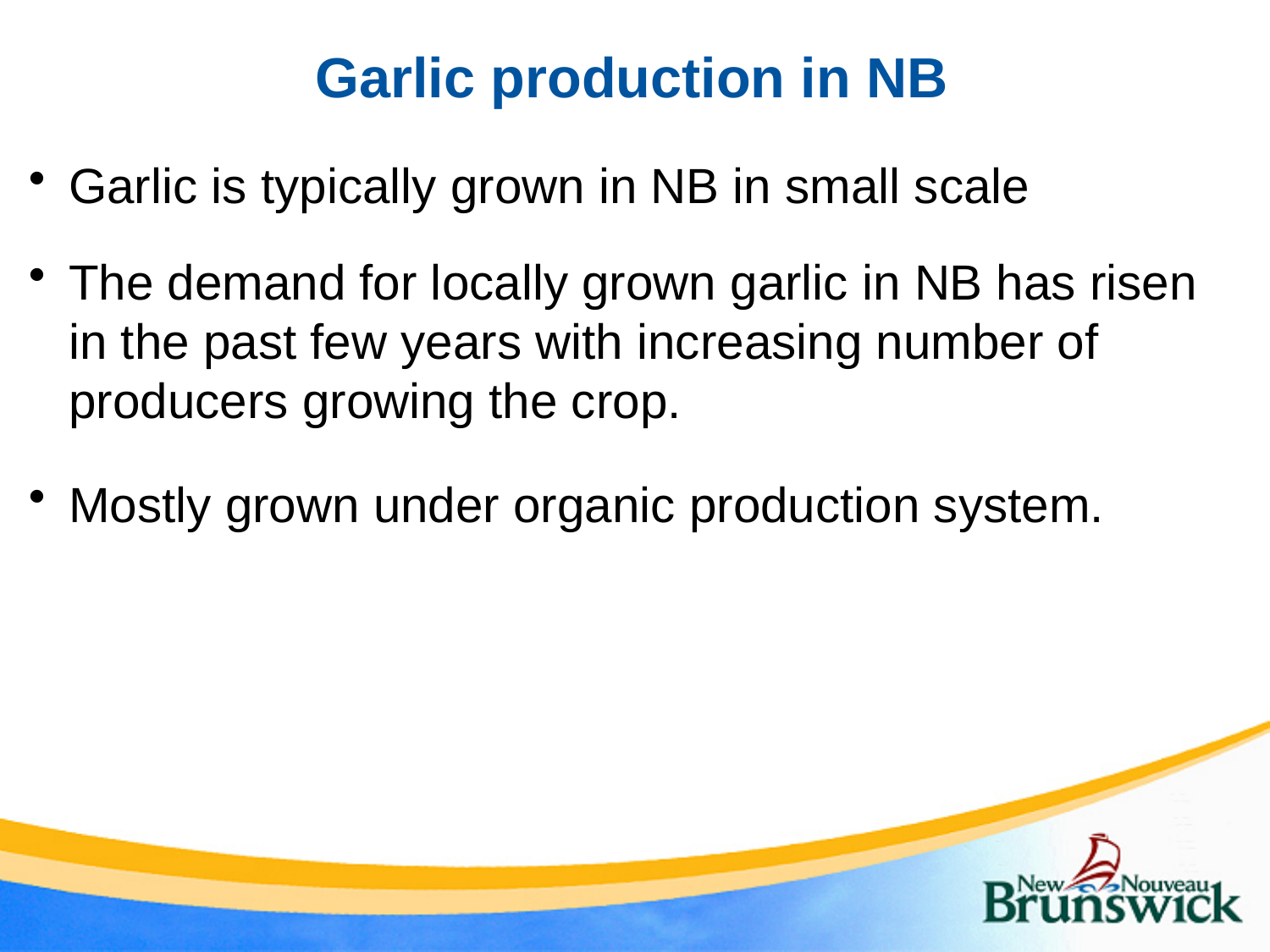

# Garlic production in NB
Garlic is typically grown in NB in small scale

The demand for locally grown garlic in NB has risen in the past few years with increasing number of producers growing the crop.

Mostly grown under organic production system.